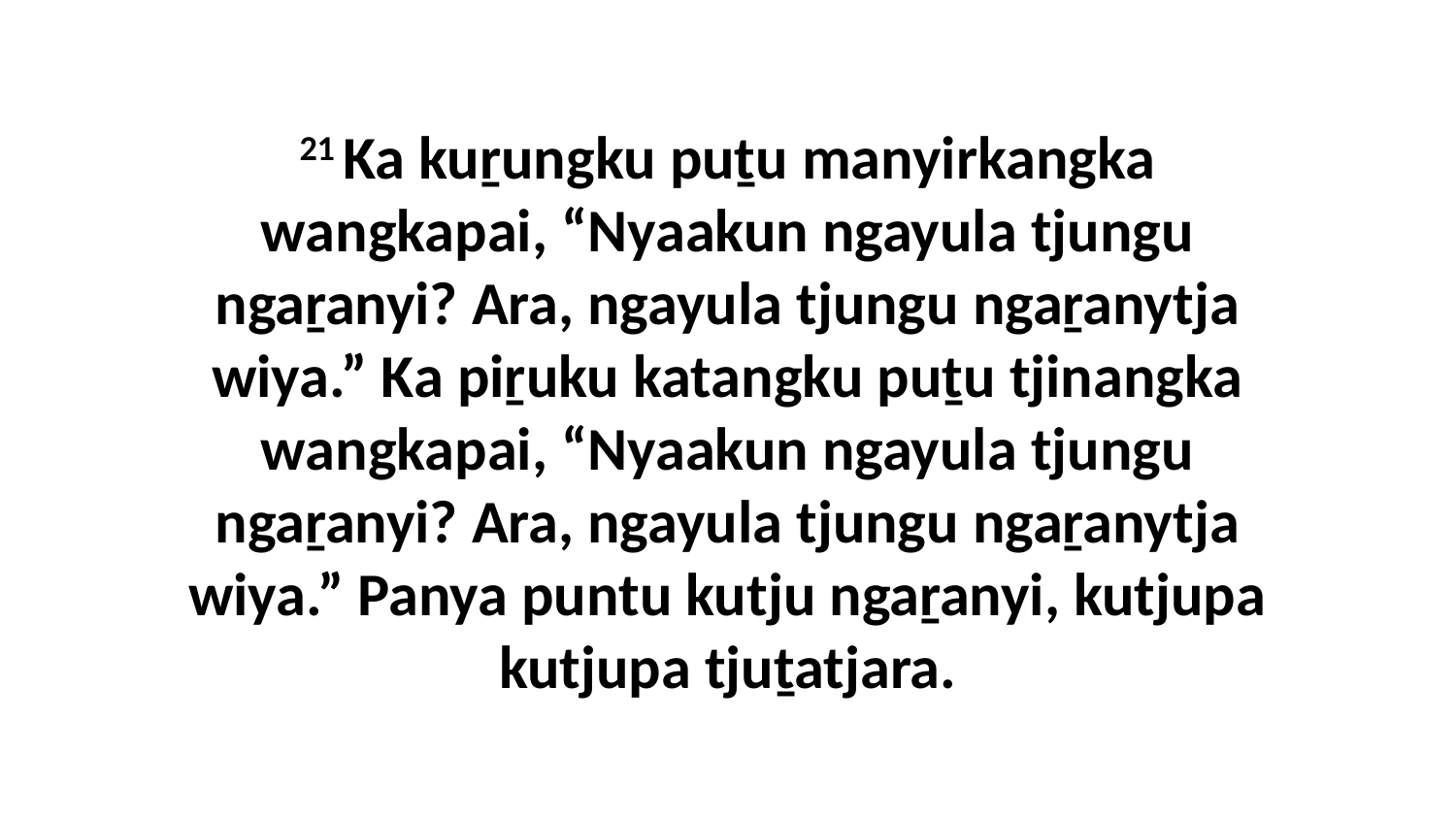

21 Ka kuṟungku puṯu manyirkangka wangkapai, “Nyaakun ngayula tjungu ngaṟanyi? Ara, ngayula tjungu ngaṟanytja wiya.” Ka piṟuku katangku puṯu tjinangka wangkapai, “Nyaakun ngayula tjungu ngaṟanyi? Ara, ngayula tjungu ngaṟanytja wiya.” Panya puntu kutju ngaṟanyi, kutjupa kutjupa tjuṯatjara.